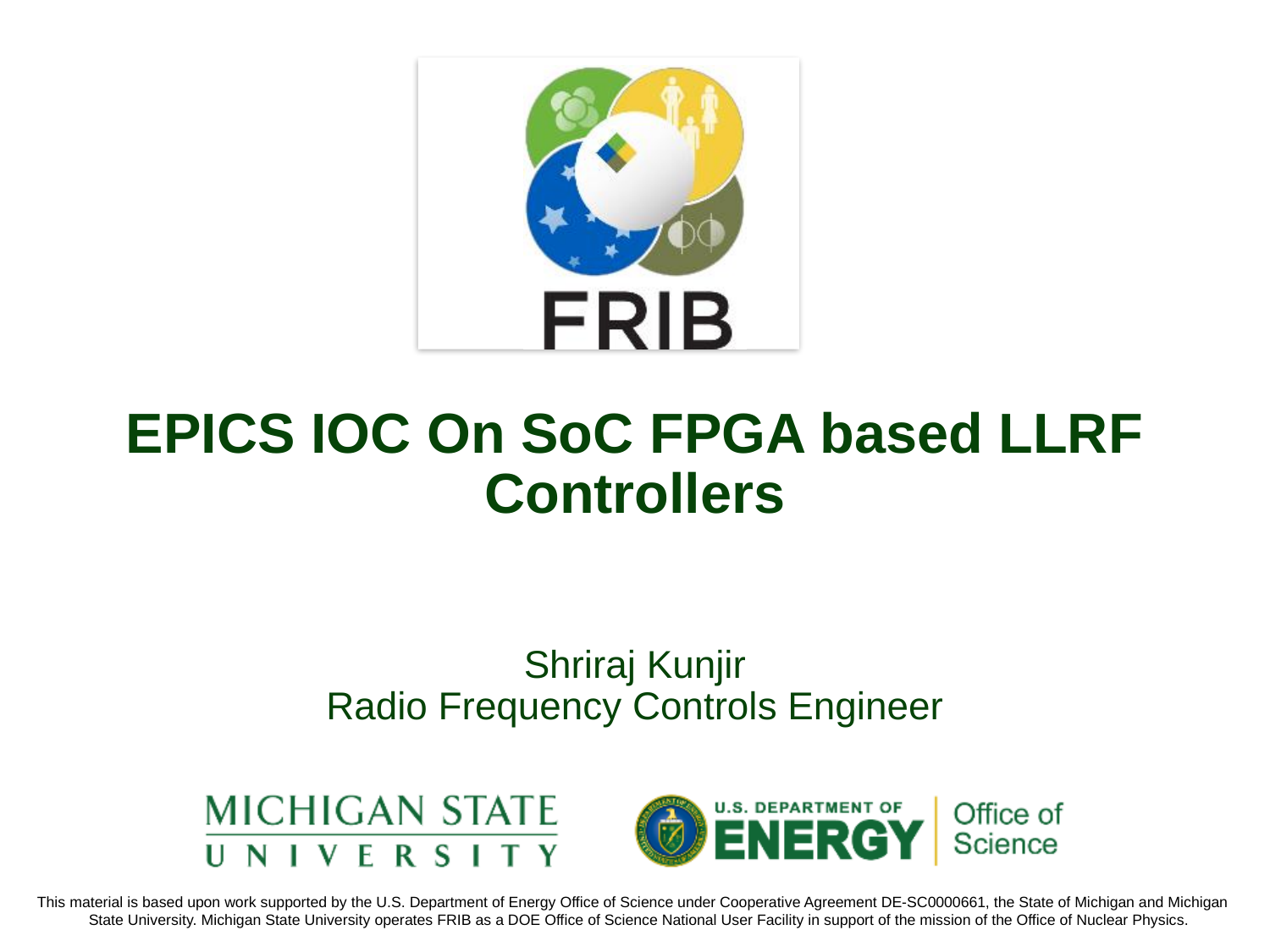

# EPICS IOC On SoC FPGA based LLRF Controllers
Shriraj Kunjir
Radio Frequency Controls Engineer